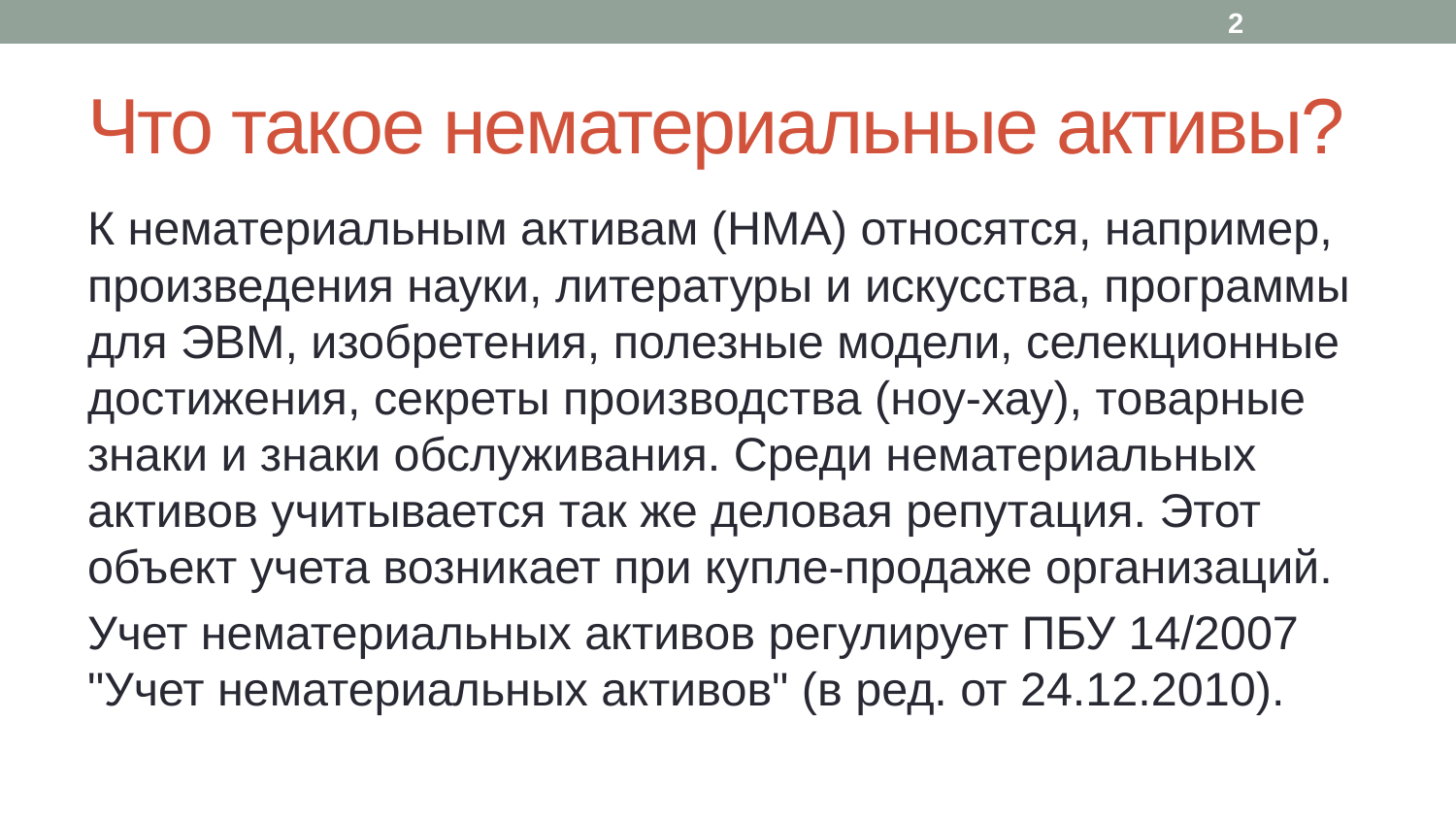

2
# Что такое нематериальные активы?
К нематериальным активам (НМА) относятся, например, произведения науки, литературы и искусства, программы для ЭВМ, изобретения, полезные модели, селекционные достижения, секреты производства (ноу-хау), товарные знаки и знаки обслуживания. Среди нематериальных активов учитывается так же деловая репутация. Этот объект учета возникает при купле-продаже организаций.
Учет нематериальных активов регулирует ПБУ 14/2007 "Учет нематериальных активов" (в ред. от 24.12.2010).